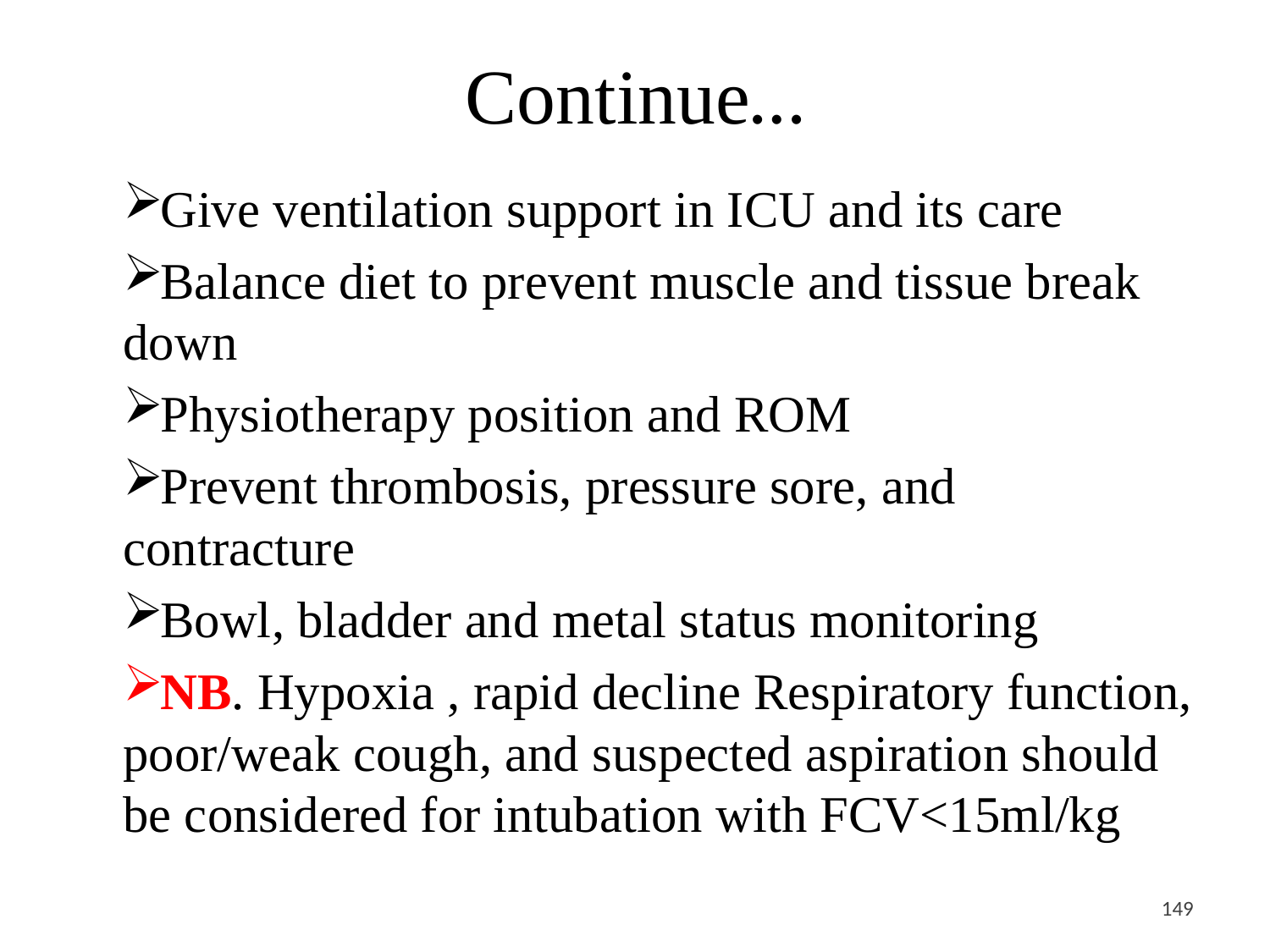

# Continue…
Give ventilation support in ICU and its care
Balance diet to prevent muscle and tissue break down
Physiotherapy position and ROM
Prevent thrombosis, pressure sore, and contracture
Bowl, bladder and metal status monitoring
NB. Hypoxia , rapid decline Respiratory function, poor/weak cough, and suspected aspiration should be considered for intubation with FCV<15ml/kg

149